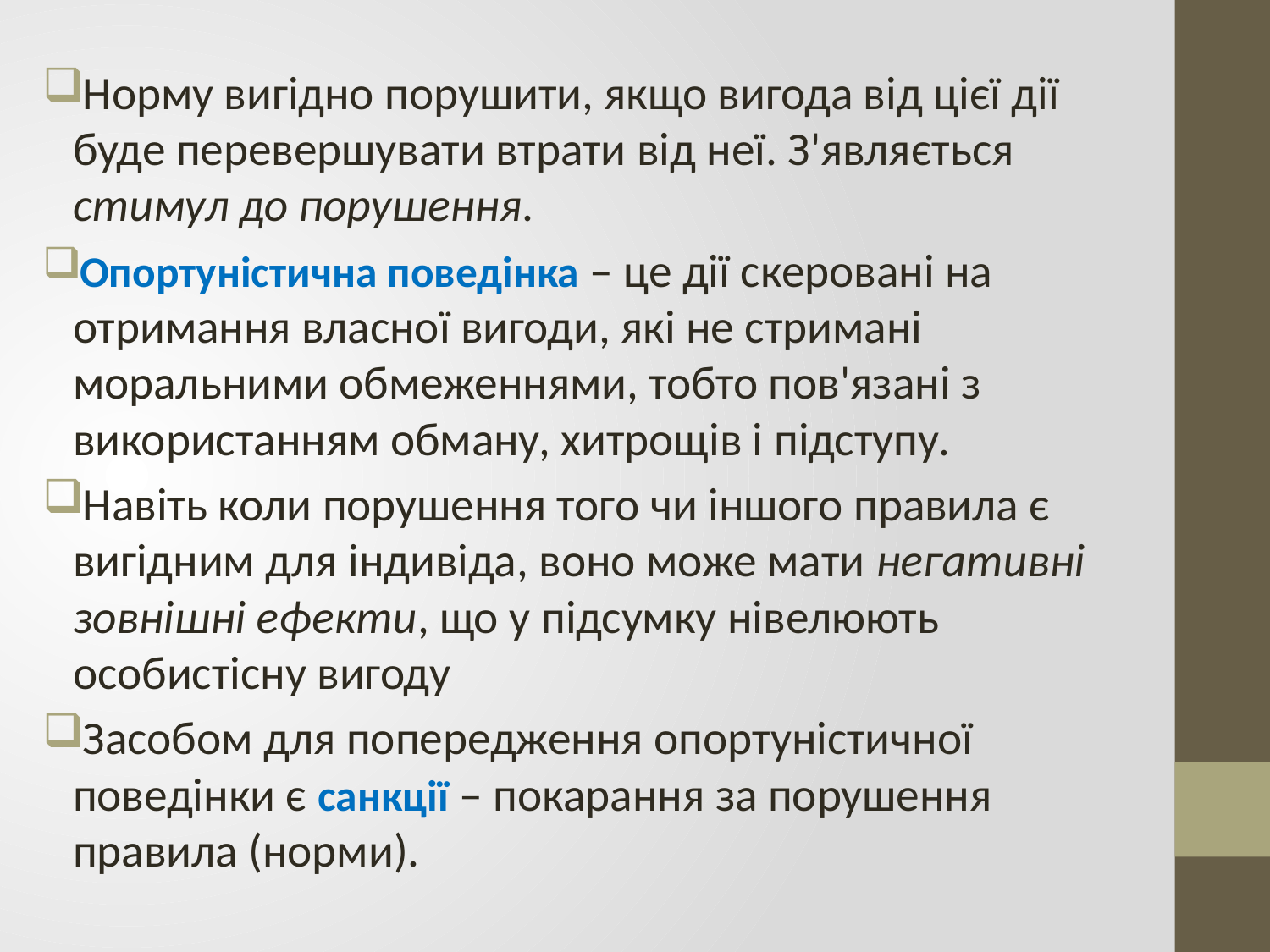

Норму вигідно порушити, якщо вигода від цієї дії буде перевершувати втрати від неї. З'являється стимул до порушення.
Опортуністична поведінка – це дії скеровані на отримання власної вигоди, які не стримані моральними обмеженнями, тобто пов'язані з використанням обману, хитрощів і підступу.
Навіть коли порушення того чи іншого правила є вигідним для індивіда, воно може мати негативні зовнішні ефекти, що у підсумку нівелюють особистісну вигоду
Засобом для попередження опортуністичної поведінки є санкції – покарання за порушення правила (норми).